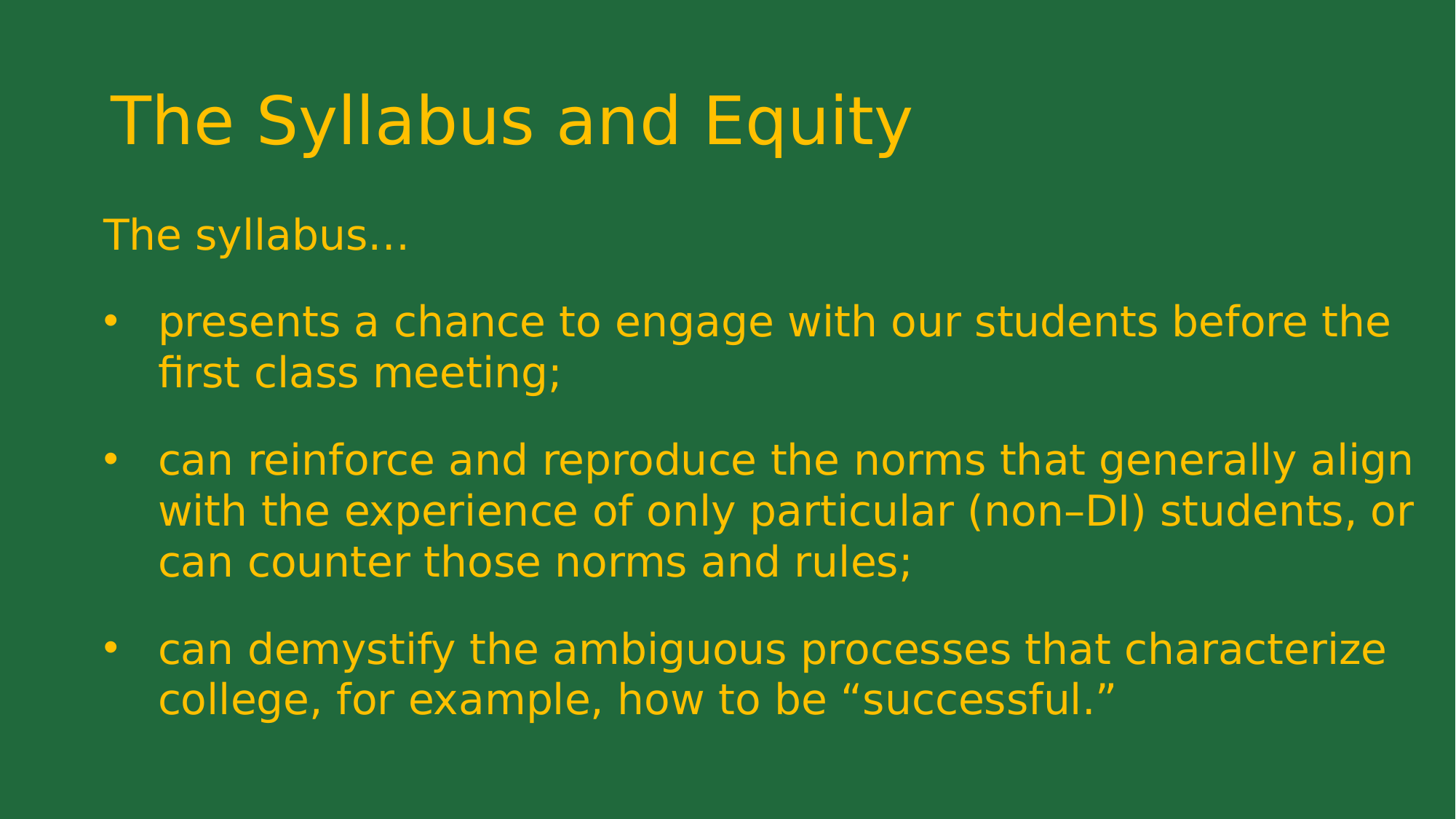

# The Syllabus and Equity
The syllabus…
presents a chance to engage with our students before the first class meeting;
can reinforce and reproduce the norms that generally align with the experience of only particular (non–DI) students, or can counter those norms and rules;
can demystify the ambiguous processes that characterize college, for example, how to be “successful.”